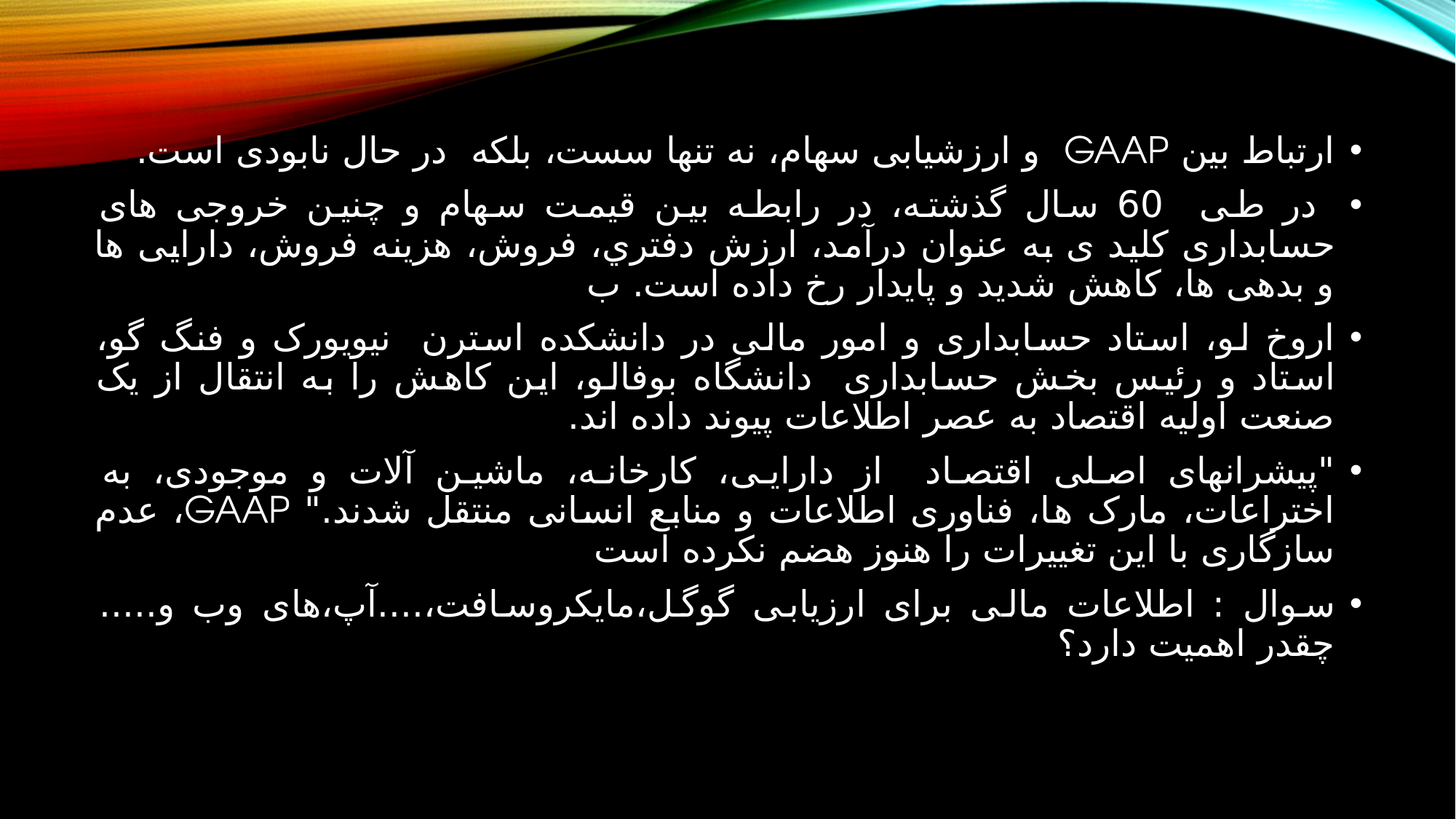

ارتباط بین GAAP  و ارزشیابی سهام، نه تنها سست، بلکه  در حال نابودی است.
 در طی  60 سال گذشته، در رابطه بین قیمت سهام و چنین خروجی های حسابداری کلید ی به عنوان درآمد، ارزش دفتري، فروش، هزینه فروش، دارایی ها و بدهی ها، کاهش شدید و پایدار رخ داده است. ب
اروخ لو، استاد حسابداری و امور مالی در دانشکده استرن  نیویورک و فنگ گو، استاد و رئیس بخش حسابداری  دانشگاه بوفالو، این کاهش را به انتقال از یک صنعت اولیه اقتصاد به عصر اطلاعات پیوند داده اند.
"پیشرانهای اصلی اقتصاد  از دارایی، کارخانه، ماشین آلات و موجودی، به اختراعات، مارک ها، فناوری اطلاعات و منابع انسانی منتقل شدند." GAAP، عدم سازگاری با این تغییرات را هنوز هضم نکرده است
سوال : اطلاعات مالی برای ارزیابی گوگل،مایکروسافت،....آپ،های وب و..... چقدر اهمیت دارد؟